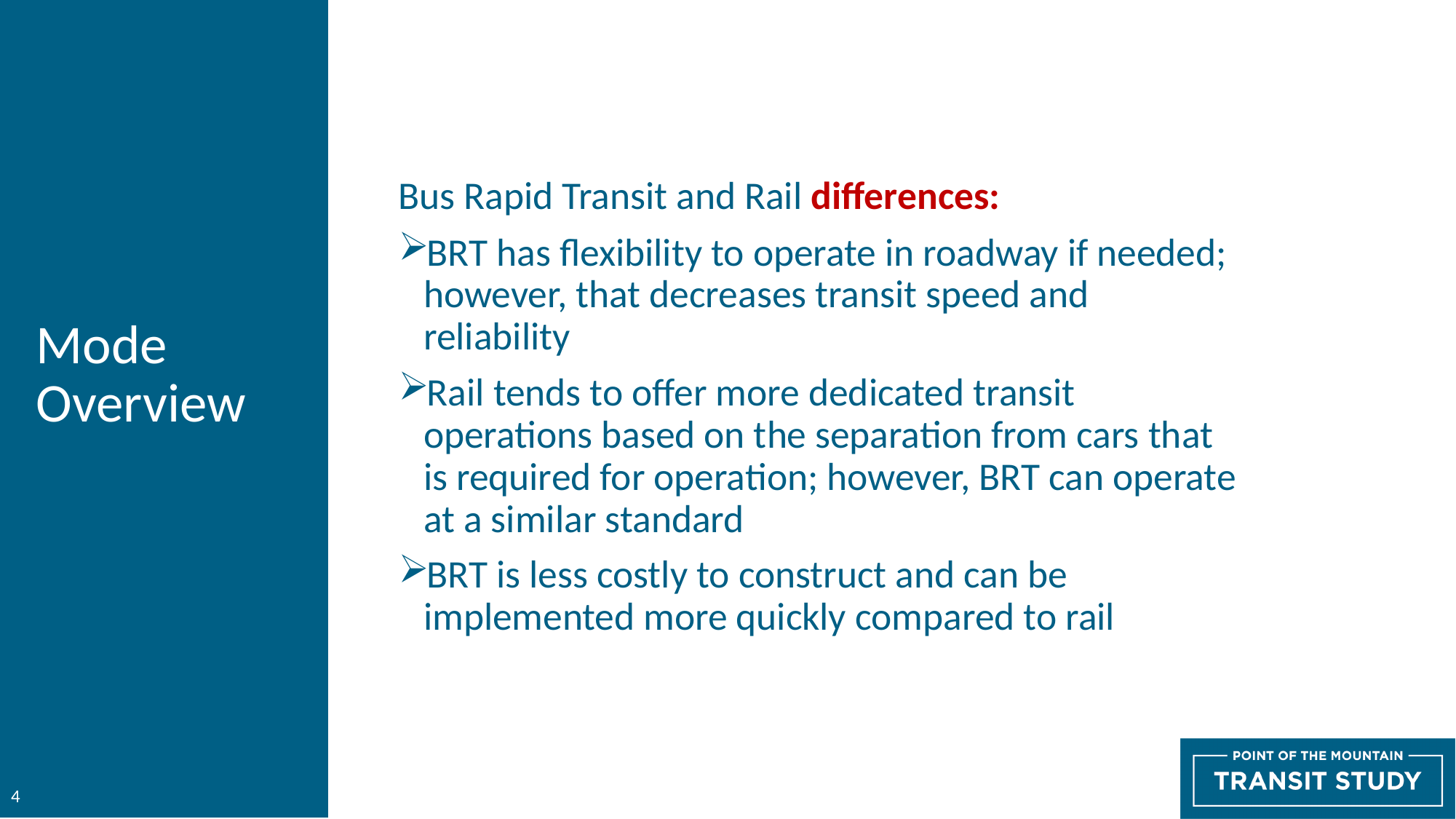

# Mode Overview
Bus Rapid Transit and Rail differences:
BRT has flexibility to operate in roadway if needed; however, that decreases transit speed and reliability
Rail tends to offer more dedicated transit operations based on the separation from cars that is required for operation; however, BRT can operate at a similar standard
BRT is less costly to construct and can be implemented more quickly compared to rail
4